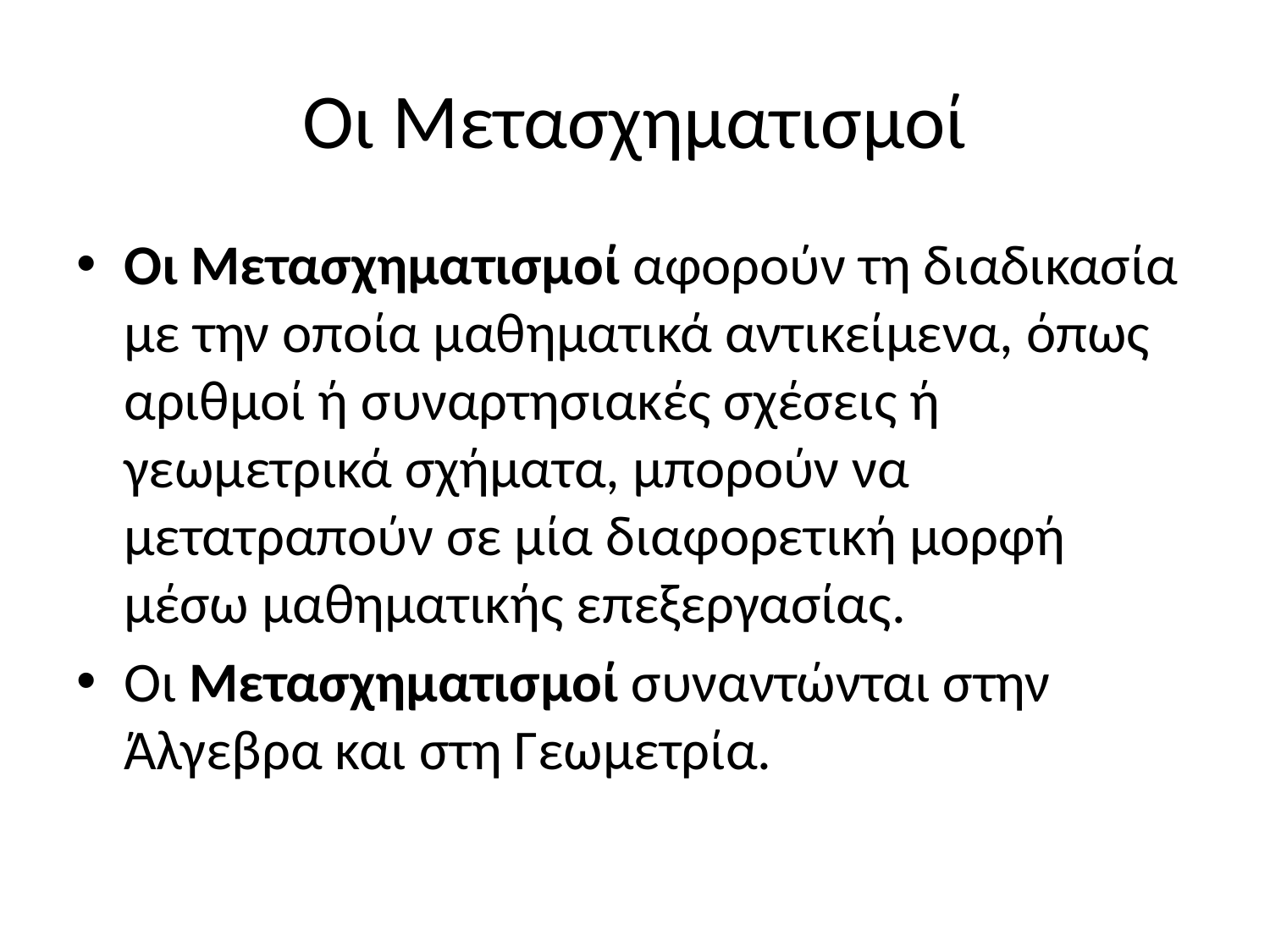

# Οι Μετασχηματισμοί
Οι Μετασχηματισμοί αφορούν τη διαδικασία με την οποία μαθηματικά αντικείμενα, όπως  αριθμοί ή συναρτησιακές σχέσεις ή γεωμετρικά σχήματα, μπορούν να μετατραπούν σε μία διαφορετική μορφή μέσω μαθηματικής επεξεργασίας.
Οι Μετασχηματισμοί συναντώνται στην Άλγεβρα και στη Γεωμετρία.